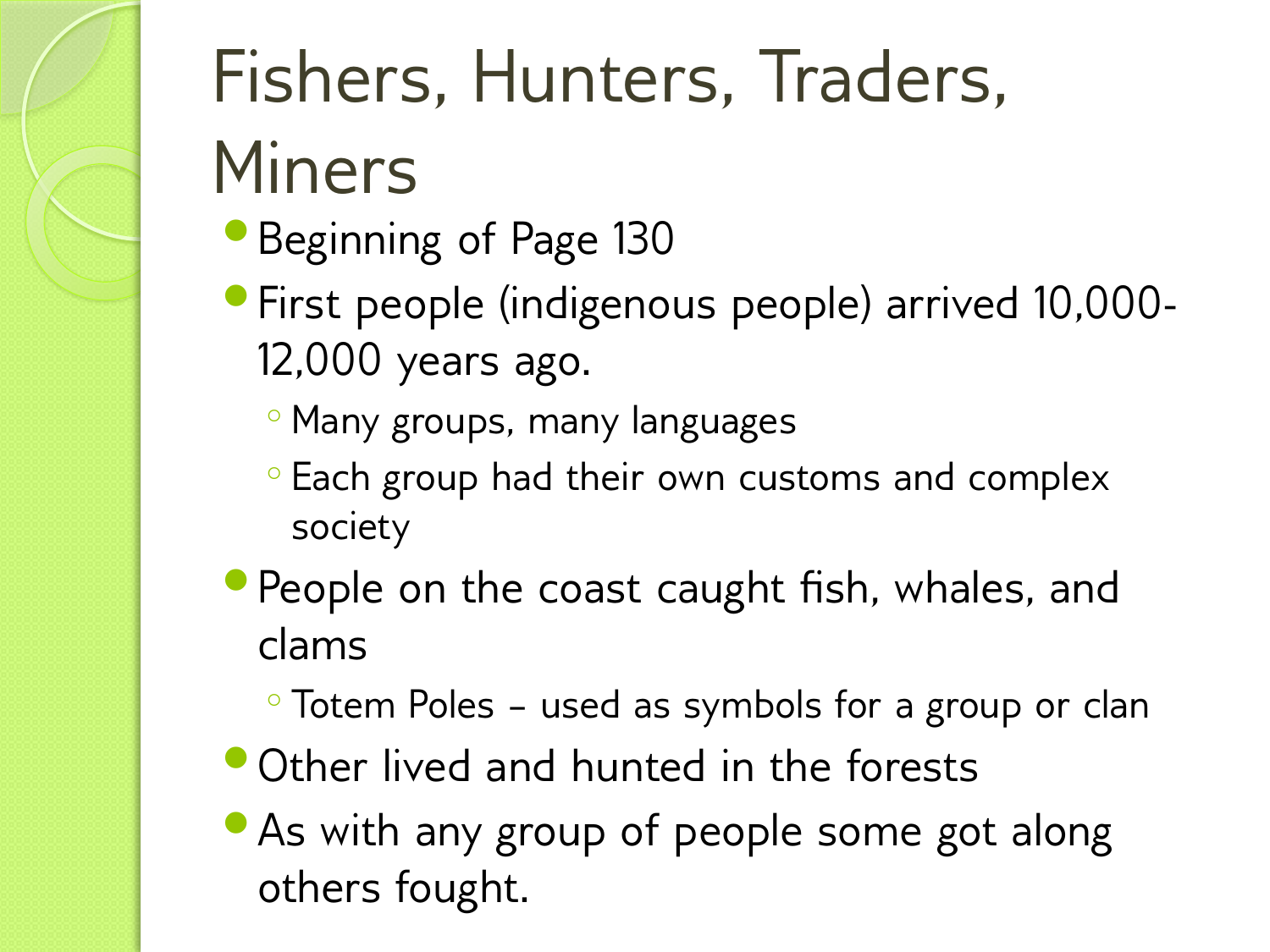

# Fishers, Hunters, Traders, Miners
Beginning of Page 130
First people (indigenous people) arrived 10,000-12,000 years ago.
Many groups, many languages
Each group had their own customs and complex society
People on the coast caught fish, whales, and clams
Totem Poles – used as symbols for a group or clan
Other lived and hunted in the forests
As with any group of people some got along others fought.